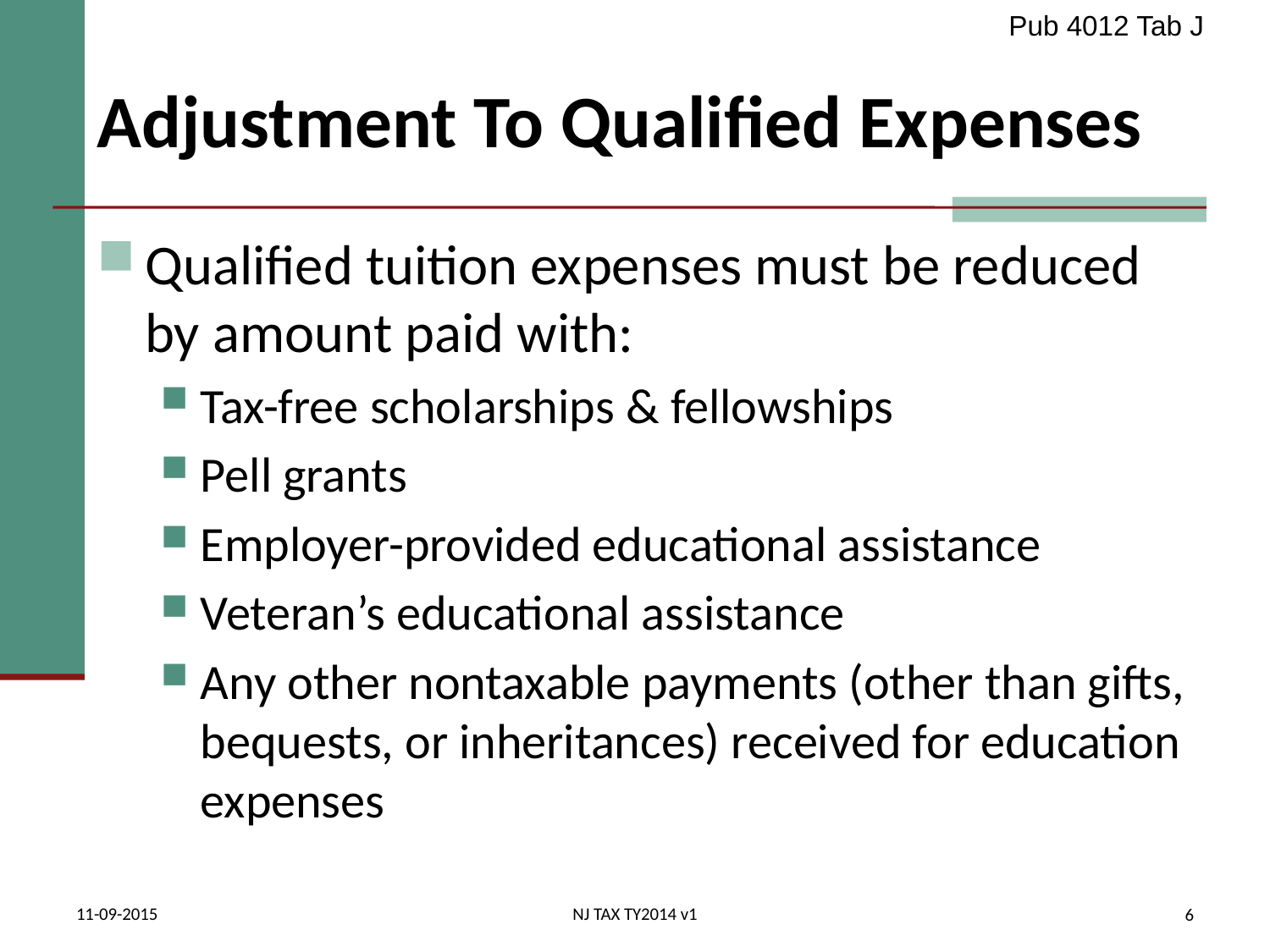

Pub 4012 Tab J
# Adjustment To Qualified Expenses
Qualified tuition expenses must be reduced by amount paid with:
Tax-free scholarships & fellowships
Pell grants
Employer-provided educational assistance
Veteran’s educational assistance
Any other nontaxable payments (other than gifts, bequests, or inheritances) received for education expenses

11-09-2015
NJ TAX TY2014 v1
6